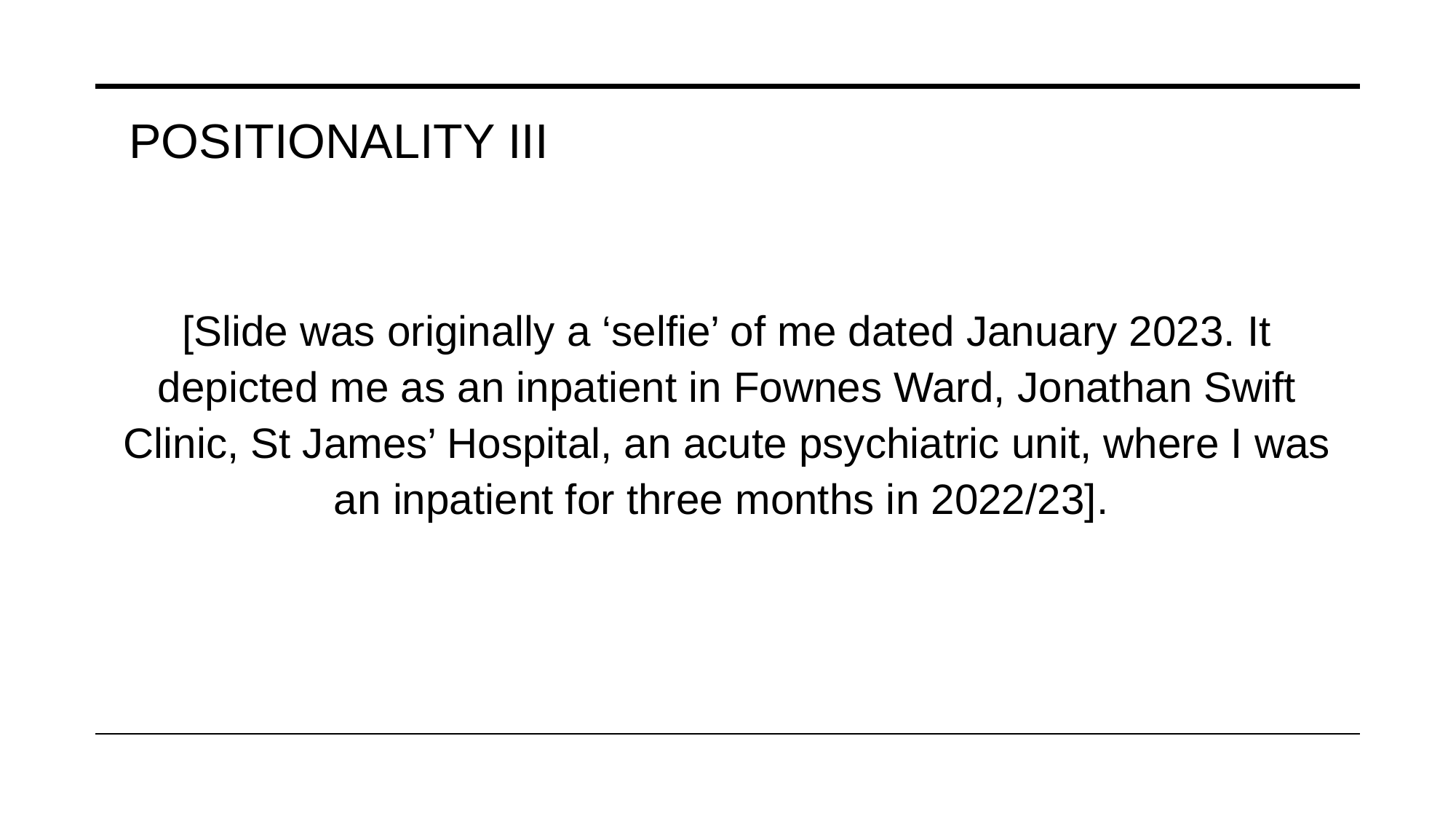

POSITIONALITY III

[Slide was originally a ‘selfie’ of me dated January 2023. It depicted me as an inpatient in Fownes Ward, Jonathan Swift Clinic, St James’ Hospital, an acute psychiatric unit, where I was an inpatient for three months in 2022/23].